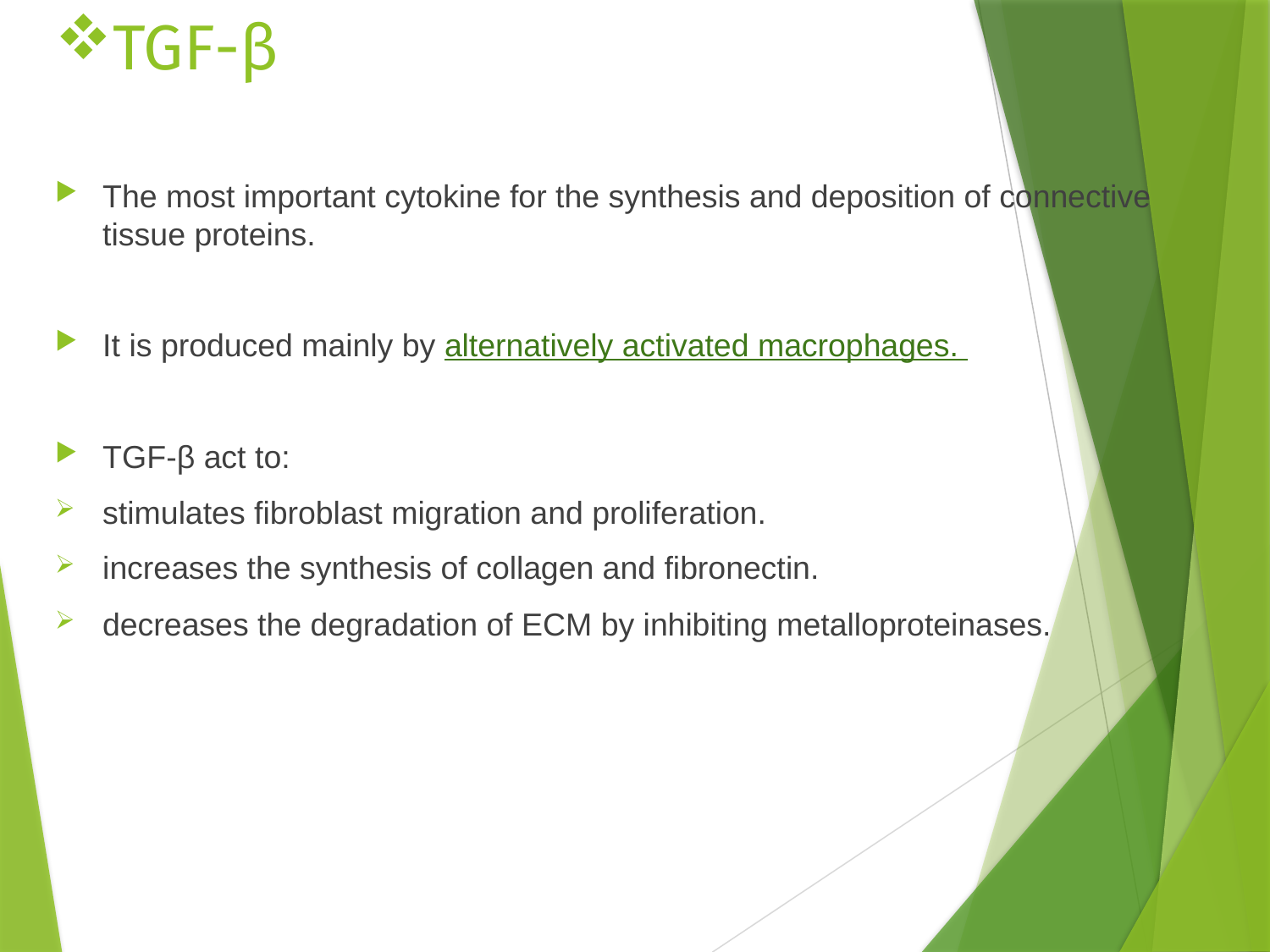

# TGF-β
The most important cytokine for the synthesis and deposition of connective tissue proteins.

It is produced mainly by alternatively activated macrophages.

TGF-β act to:
stimulates fibroblast migration and proliferation.
increases the synthesis of collagen and fibronectin.
decreases the degradation of ECM by inhibiting metalloproteinases.